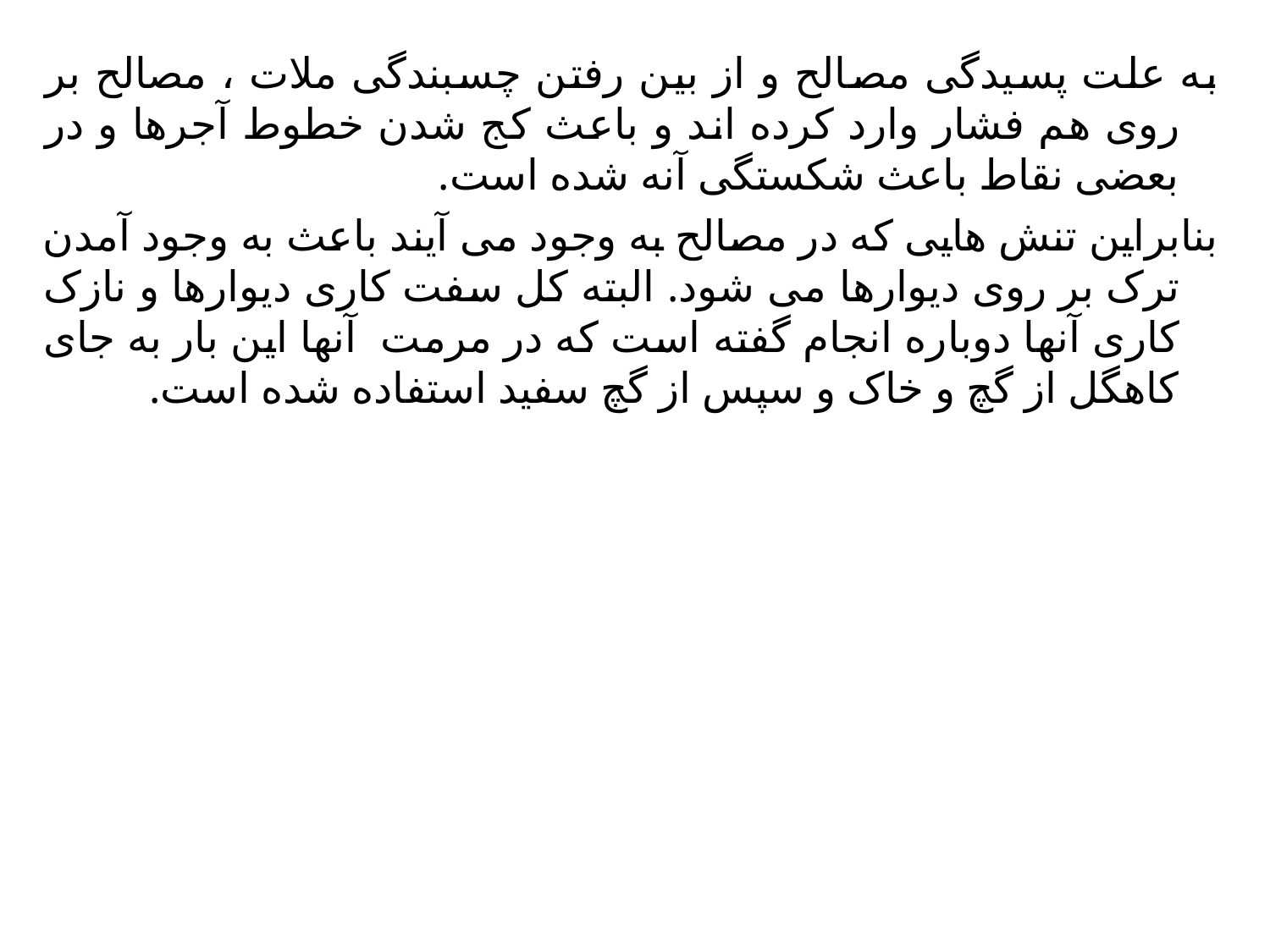

به علت پسیدگی مصالح و از بین رفتن چسبندگی ملات ، مصالح بر روی هم فشار وارد کرده اند و باعث کج شدن خطوط آجرها و در بعضی نقاط باعث شکستگی آنه شده است.
بنابراین تنش هایی که در مصالح به وجود می آیند باعث به وجود آمدن ترک بر روی دیوارها می شود. البته کل سفت کاری دیوارها و نازک کاری آنها دوباره انجام گفته است که در مرمت  آنها این بار به جای کاهگل از گچ و خاک و سپس از گچ سفید استفاده شده است.